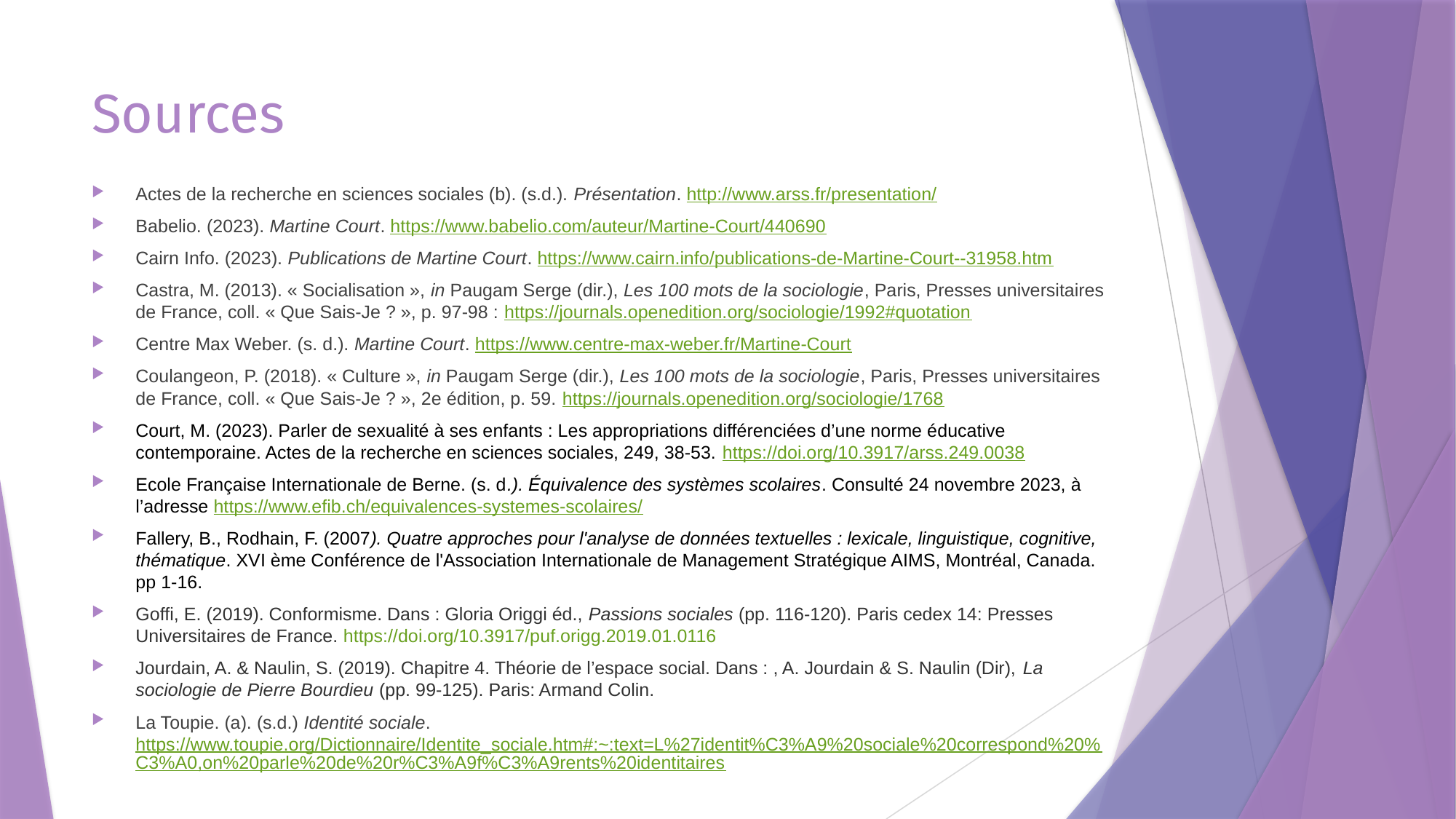

# Sources

Actes de la recherche en sciences sociales (b). (s.d.). Présentation. http://www.arss.fr/presentation/
Babelio. (2023). Martine Court. https://www.babelio.com/auteur/Martine-Court/440690
Cairn Info. (2023). Publications de Martine Court. https://www.cairn.info/publications-de-Martine-Court--31958.htm
Castra, M. (2013). « Socialisation », in Paugam Serge (dir.), Les 100 mots de la sociologie, Paris, Presses universitaires de France, coll. « Que Sais-Je ? », p. 97-98 : https://journals.openedition.org/sociologie/1992#quotation
Centre Max Weber. (s. d.). Martine Court. https://www.centre-max-weber.fr/Martine-Court
Coulangeon, P. (2018). « Culture », in Paugam Serge (dir.), Les 100 mots de la sociologie, Paris, Presses universitaires de France, coll. « Que Sais-Je ? », 2e édition, p. 59. https://journals.openedition.org/sociologie/1768
Court, M. (2023). Parler de sexualité à ses enfants : Les appropriations différenciées d’une norme éducative contemporaine. Actes de la recherche en sciences sociales, 249, 38-53. https://doi.org/10.3917/arss.249.0038
Ecole Française Internationale de Berne. (s. d.). Équivalence des systèmes scolaires. Consulté 24 novembre 2023, à l’adresse https://www.efib.ch/equivalences-systemes-scolaires/
Fallery, B., Rodhain, F. (2007). Quatre approches pour l'analyse de données textuelles : lexicale, linguistique, cognitive, thématique. XVI ème Conférence de l'Association Internationale de Management Stratégique AIMS, Montréal, Canada. pp 1-16.
Goffi, E. (2019). Conformisme. Dans : Gloria Origgi éd., Passions sociales (pp. 116-120). Paris cedex 14: Presses Universitaires de France. https://doi.org/10.3917/puf.origg.2019.01.0116
Jourdain, A. & Naulin, S. (2019). Chapitre 4. Théorie de l’espace social. Dans : , A. Jourdain & S. Naulin (Dir), La sociologie de Pierre Bourdieu (pp. 99-125). Paris: Armand Colin.
La Toupie. (a). (s.d.) Identité sociale. https://www.toupie.org/Dictionnaire/Identite_sociale.htm#:~:text=L%27identit%C3%A9%20sociale%20correspond%20%C3%A0,on%20parle%20de%20r%C3%A9f%C3%A9rents%20identitaires